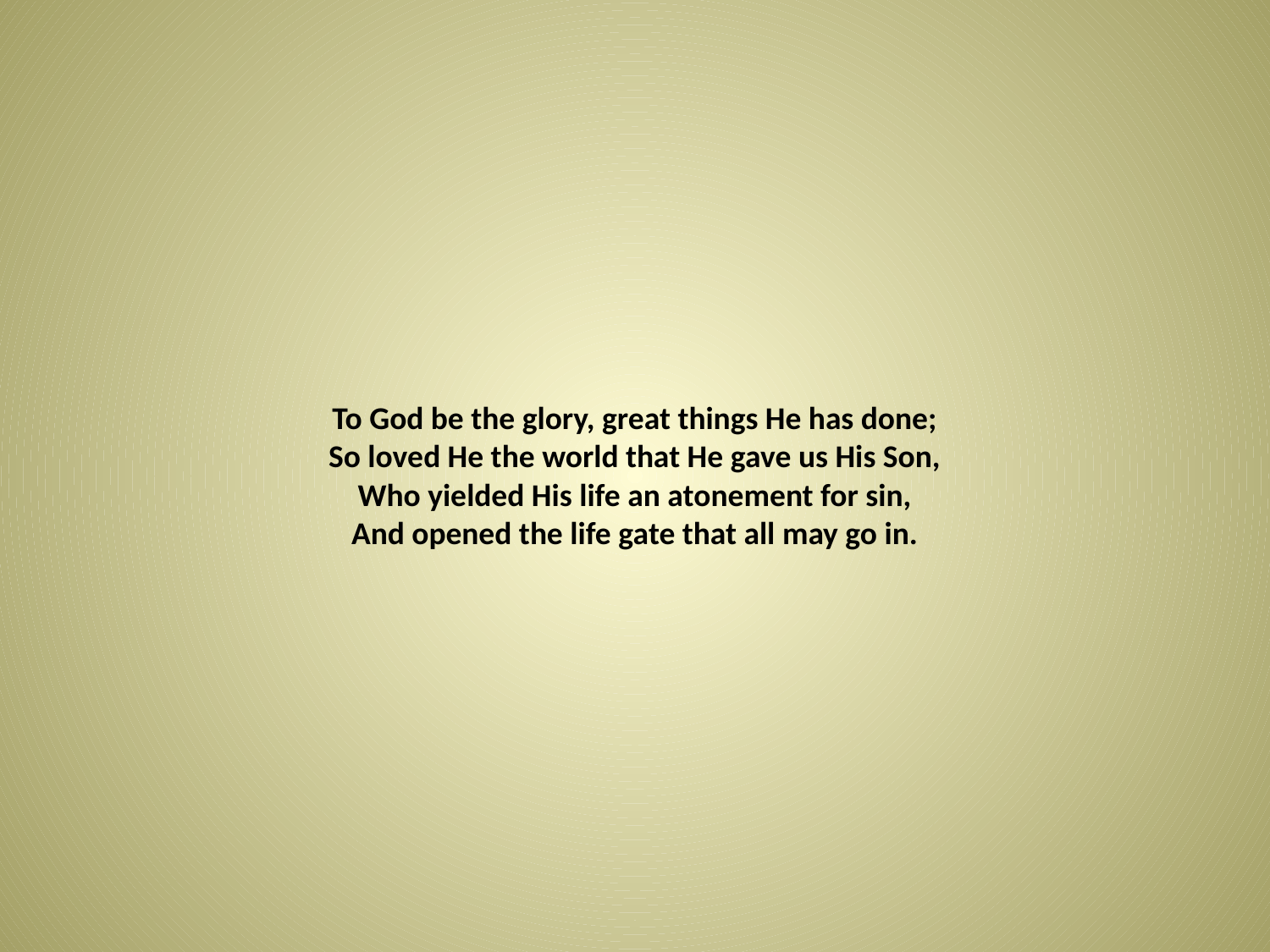

# To God be the glory, great things He has done; So loved He the world that He gave us His Son, Who yielded His life an atonement for sin, And opened the life gate that all may go in.